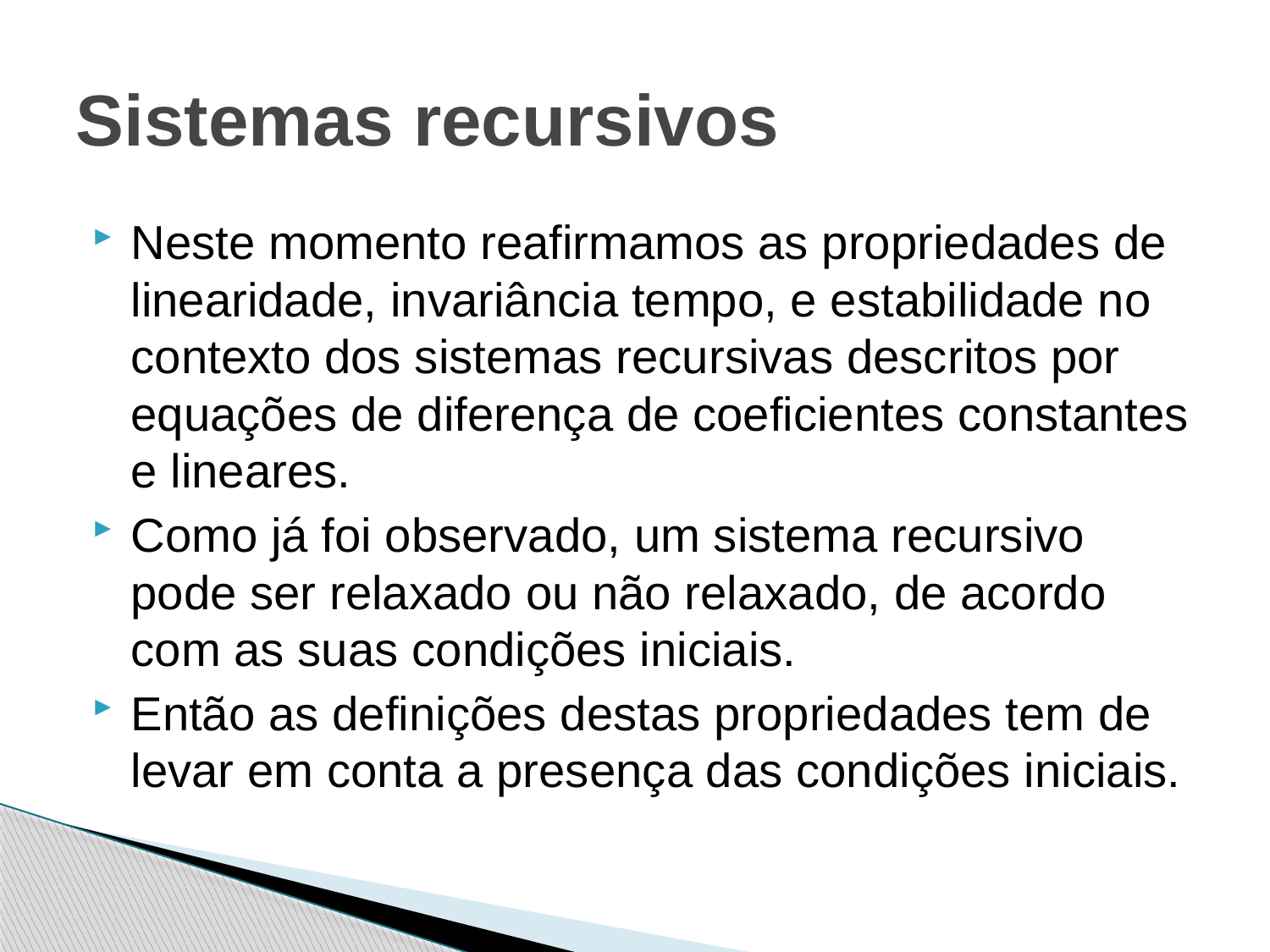

# Sistemas recursivos
Neste momento reafirmamos as propriedades de linearidade, invariância tempo, e estabilidade no contexto dos sistemas recursivas descritos por equações de diferença de coeficientes constantes e lineares.
Como já foi observado, um sistema recursivo pode ser relaxado ou não relaxado, de acordo com as suas condições iniciais.
Então as definições destas propriedades tem de levar em conta a presença das condições iniciais.